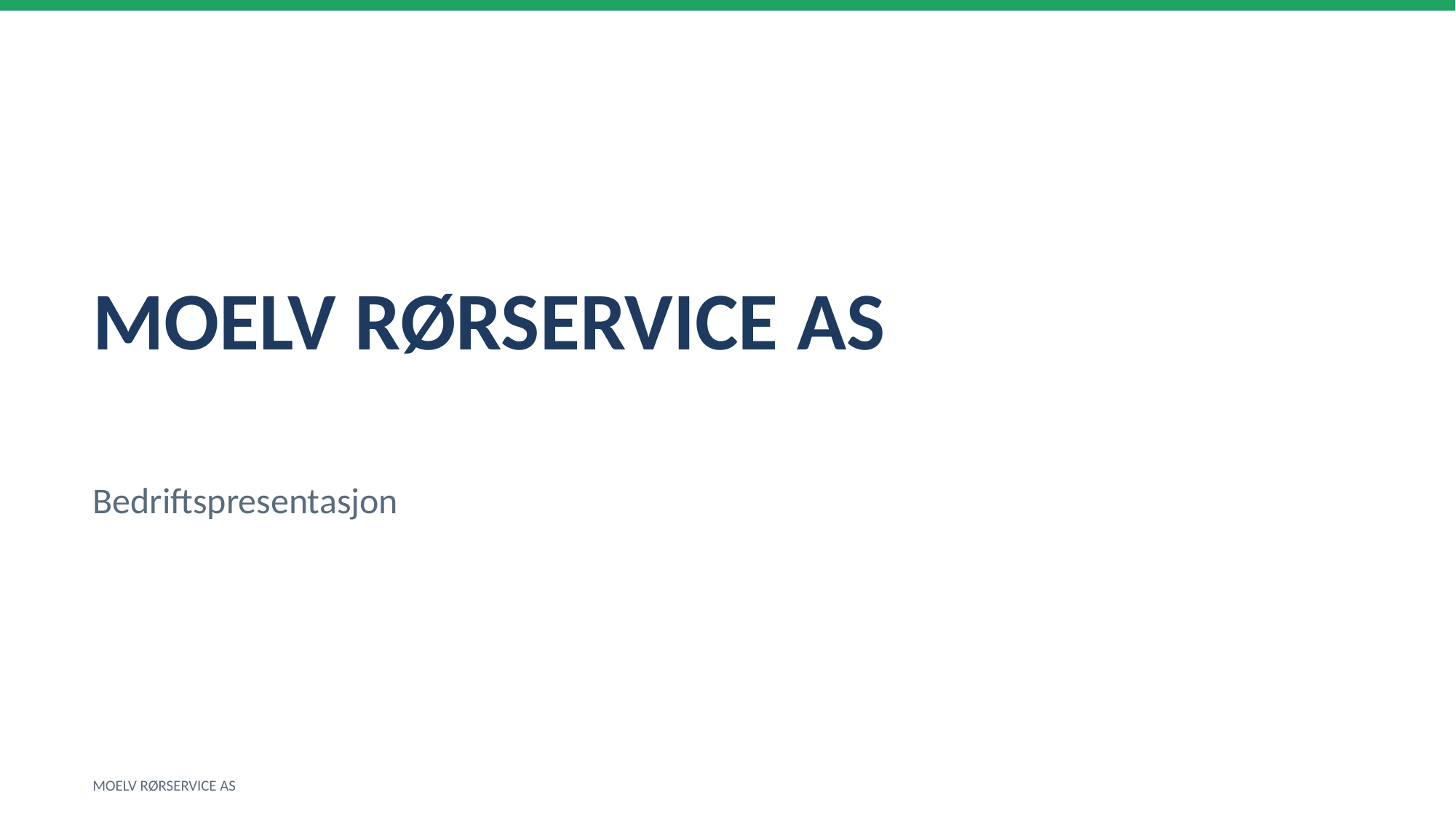

MOELV RØRSERVICE AS
Bedriftspresentasjon
MOELV RØRSERVICE AS